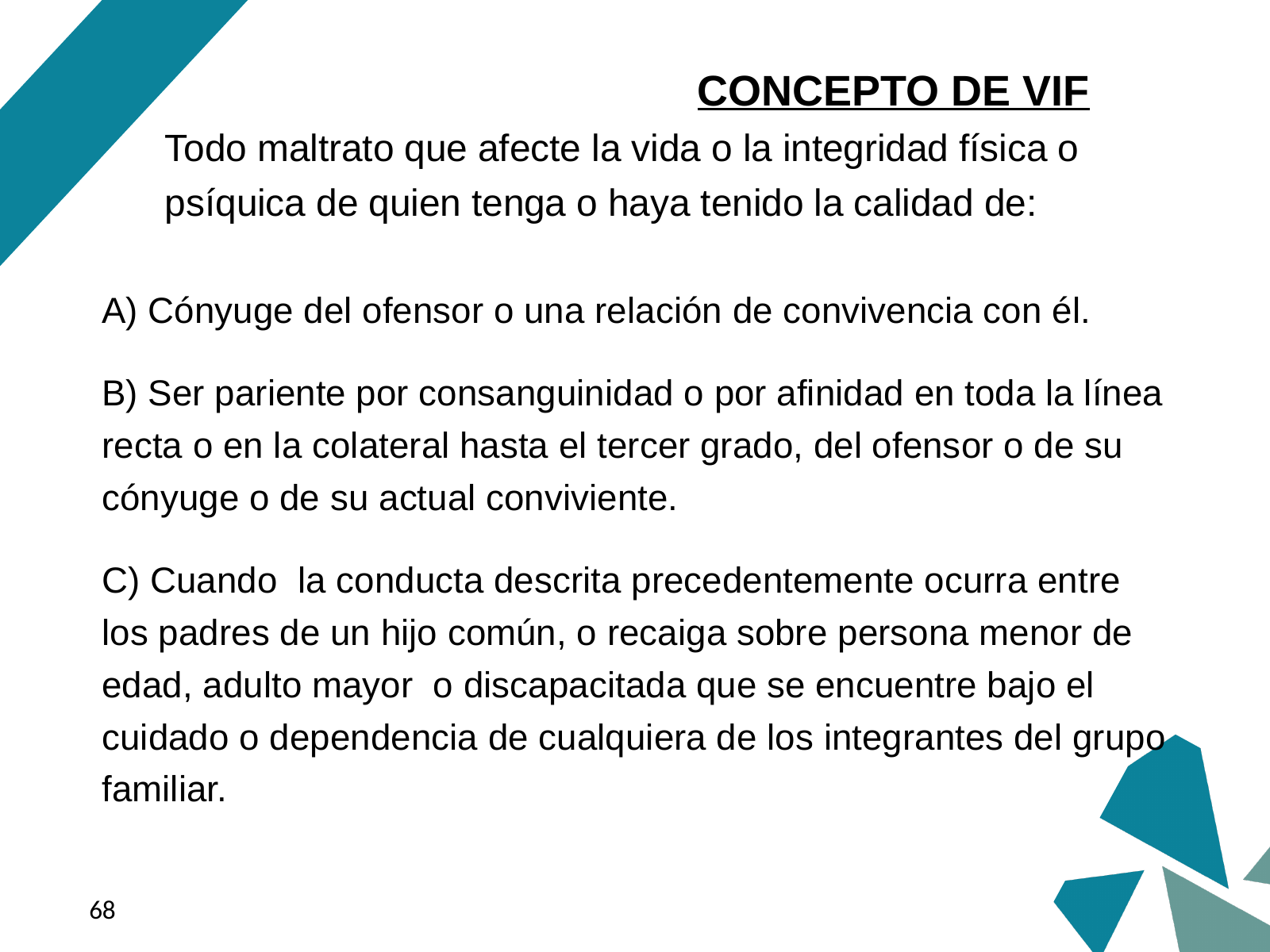

CONCEPTO DE VIF
      Todo maltrato que afecte la vida o la integridad física o
      psíquica de quien tenga o haya tenido la calidad de:

A) Cónyuge del ofensor o una relación de convivencia con él.
B) Ser pariente por consanguinidad o por afinidad en toda la línea recta o en la colateral hasta el tercer grado, del ofensor o de su cónyuge o de su actual conviviente.
C) Cuando  la conducta descrita precedentemente ocurra entre  los padres de un hijo común, o recaiga sobre persona menor de edad, adulto mayor  o discapacitada que se encuentre bajo el cuidado o dependencia de cualquiera de los integrantes del grupo familiar.

68